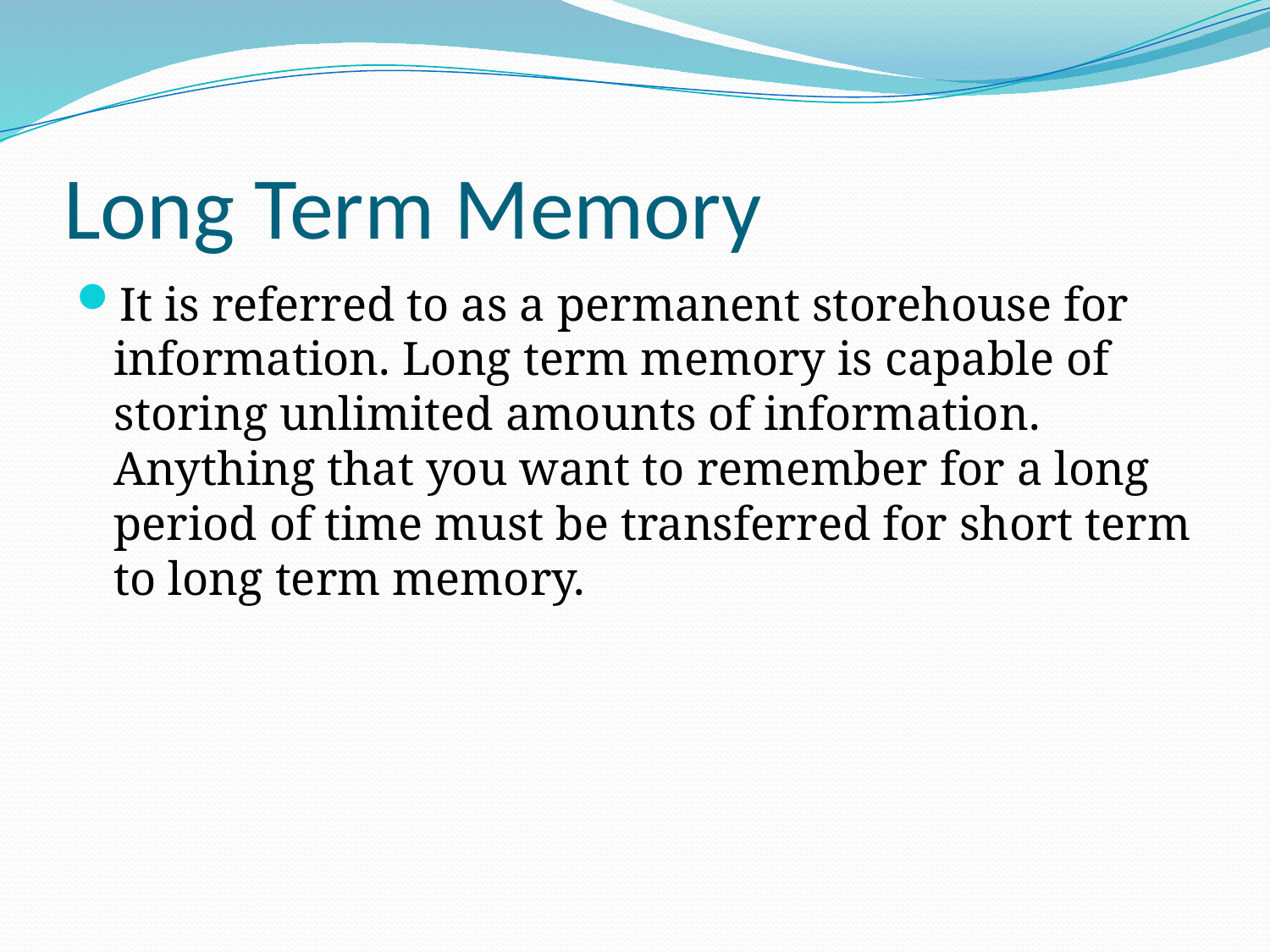

# Long Term Memory
It is referred to as a permanent storehouse for information. Long term memory is capable of storing unlimited amounts of information. Anything that you want to remember for a long period of time must be transferred for short term to long term memory.